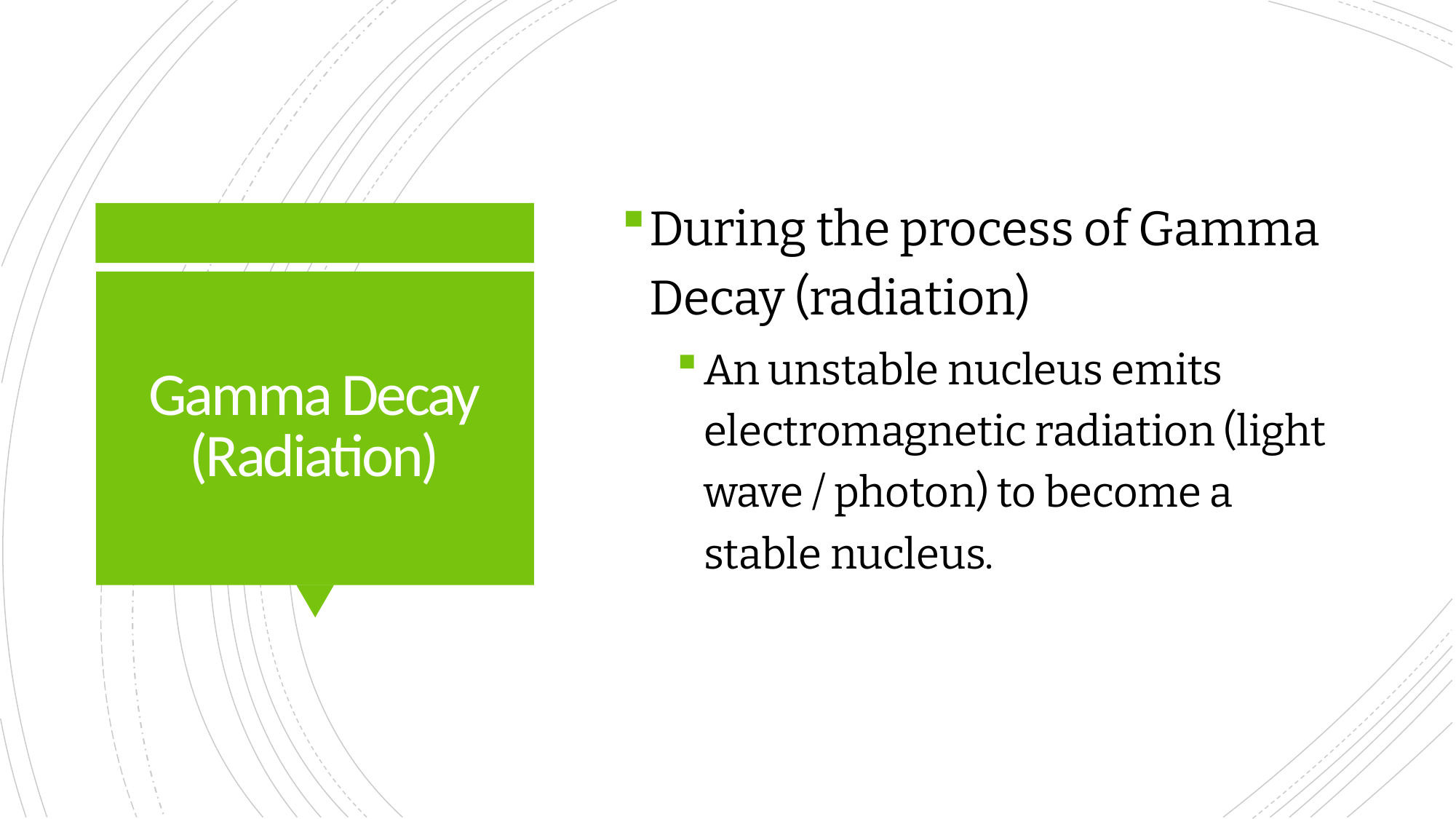

During the process of Gamma Decay (radiation)
An unstable nucleus emits electromagnetic radiation (light wave / photon) to become a stable nucleus.

# Gamma Decay (Radiation)